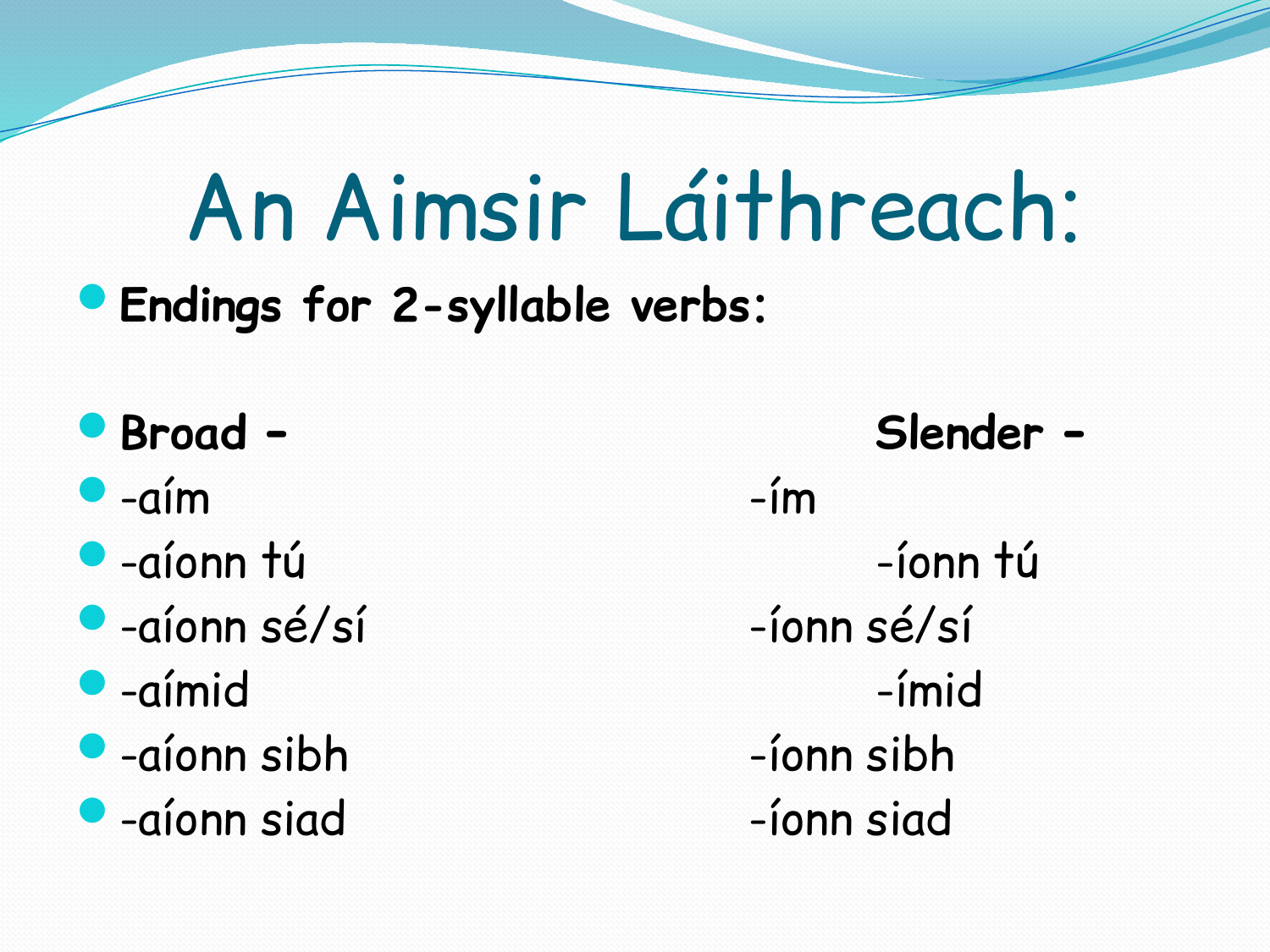

# An Aimsir Láithreach:
Endings for 2-syllable verbs:

Broad – 					Slender –
-aím					-ím
-aíonn tú					-íonn tú
-aíonn sé/sí				-íonn sé/sí
-aímid					-ímid
-aíonn sibh				-íonn sibh
-aíonn siad				-íonn siad